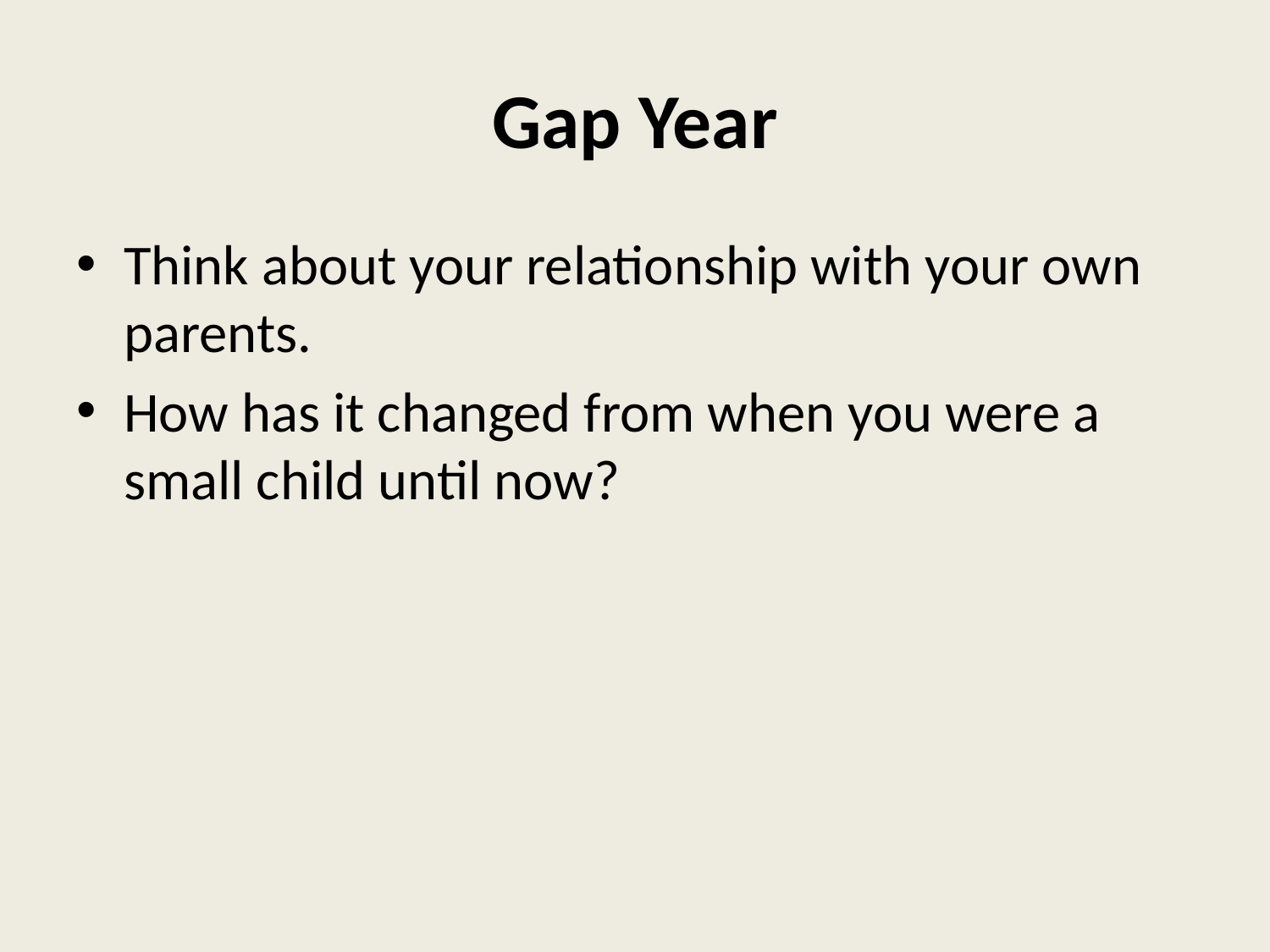

# Gap Year
Think about your relationship with your own parents.
How has it changed from when you were a small child until now?